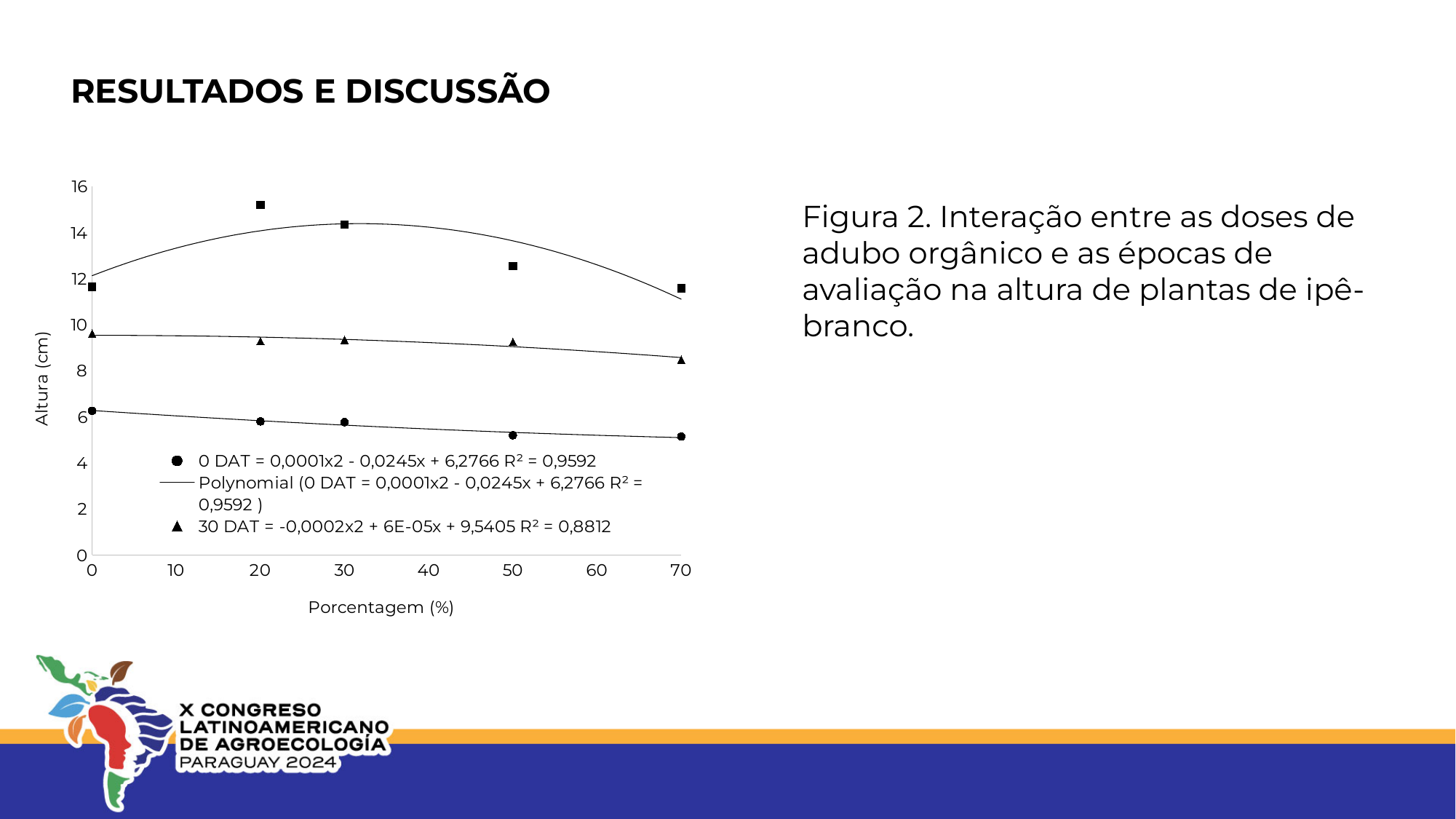

RESULTADOS E DISCUSSÃO

### Chart

| Category | 0 DAT = 0,0001x2 - 0,0245x + 6,2766 R² = 0,9592  | 30 DAT = -0,0002x2 + 6E-05x + 9,5405 R² = 0,8812  | 60 DAT = -0,0022x2 + 0,1424x + 12,127 R² = 0,7274  |
|---|---|---|---|
Figura 2. Interação entre as doses de adubo orgânico e as épocas de avaliação na altura de plantas de ipê-branco.